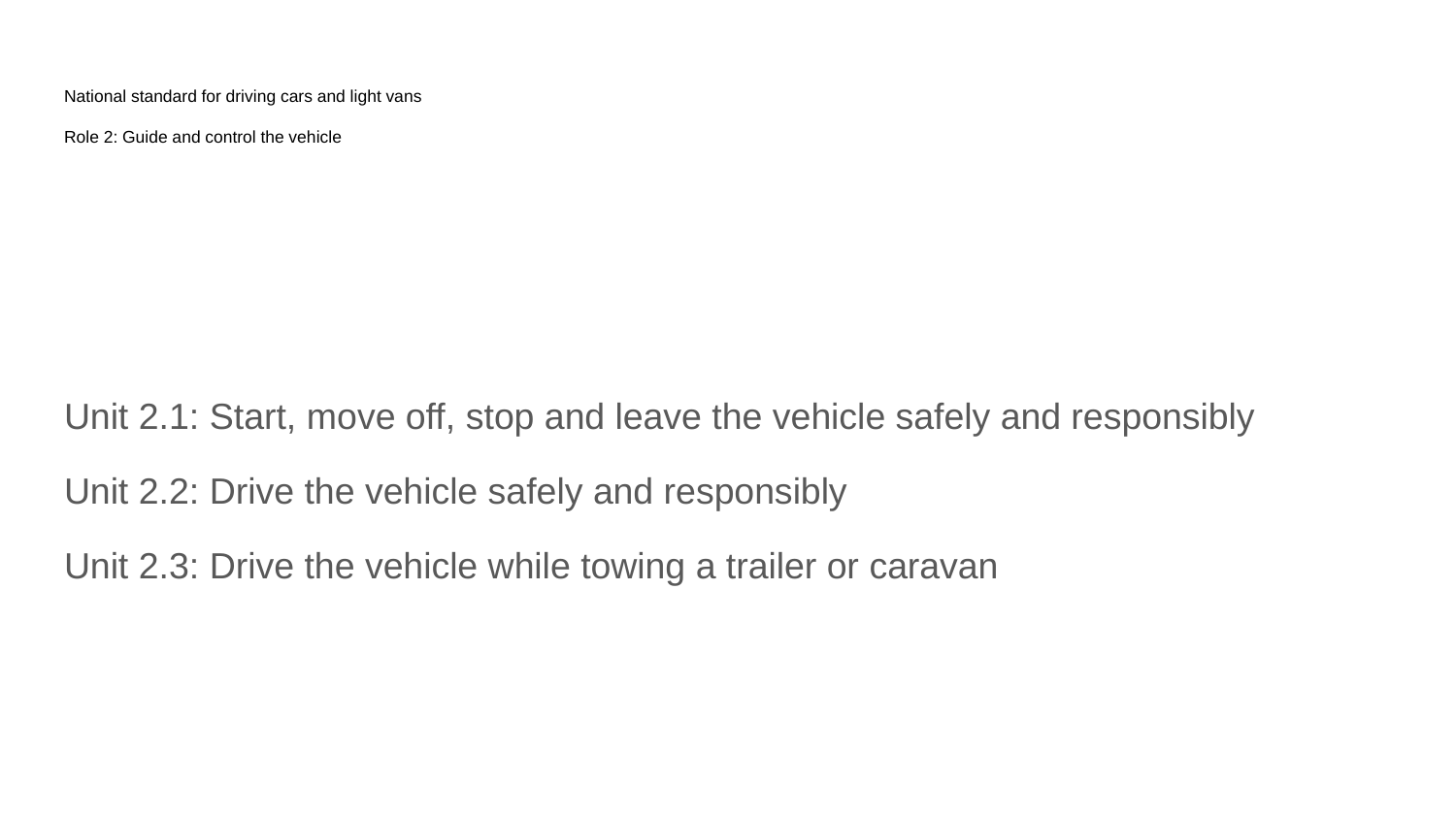

# National standard for driving cars and light vans

Role 2: Guide and control the vehicle

Unit 2.1: Start, move off, stop and leave the vehicle safely and responsibly
Unit 2.2: Drive the vehicle safely and responsibly
Unit 2.3: Drive the vehicle while towing a trailer or caravan